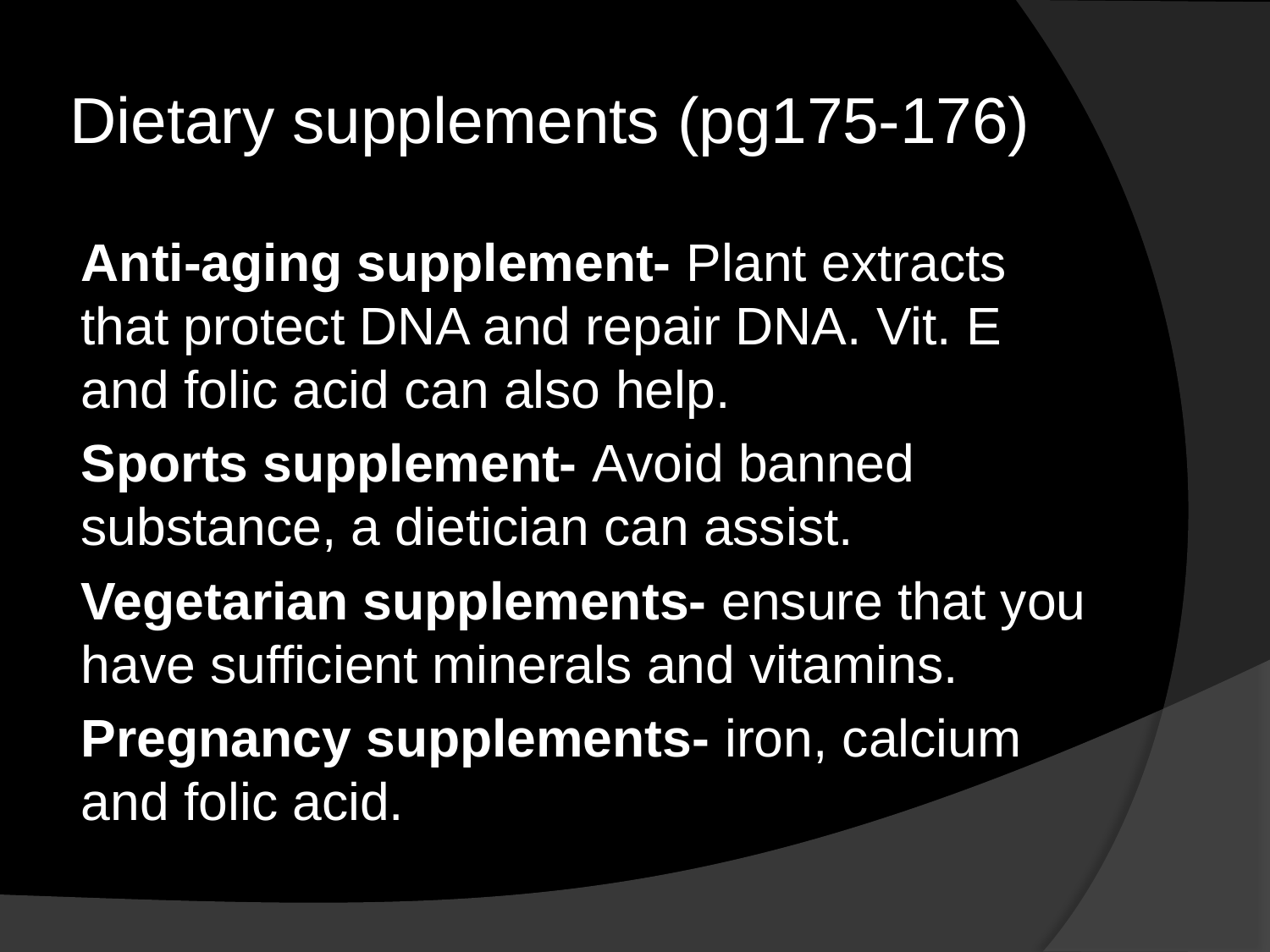

# Dietary supplements (pg175-176)
Anti-aging supplement- Plant extracts that protect DNA and repair DNA. Vit. E and folic acid can also help.
Sports supplement- Avoid banned substance, a dietician can assist.
Vegetarian supplements- ensure that you have sufficient minerals and vitamins.
Pregnancy supplements- iron, calcium and folic acid.